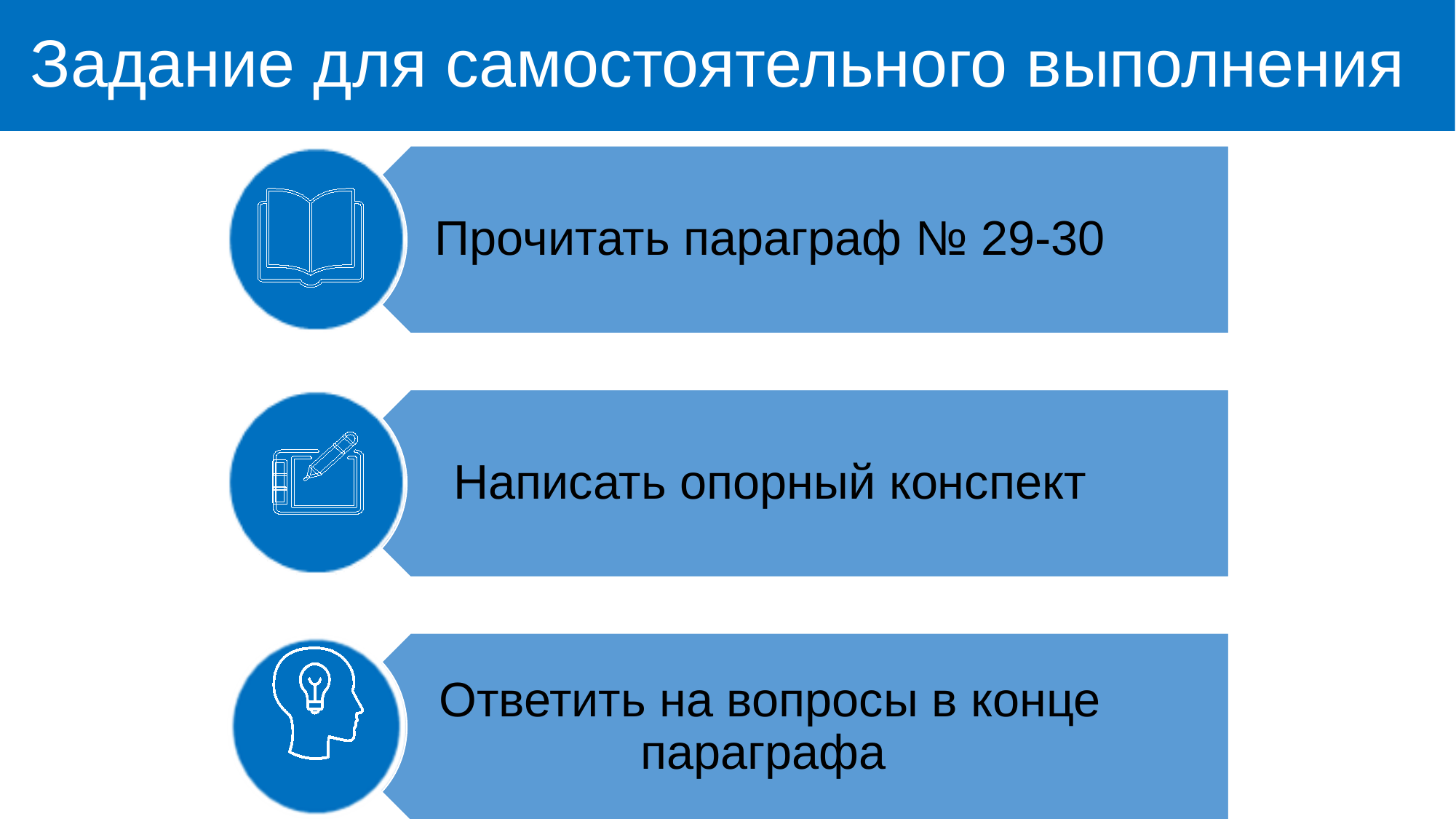

Задание для самостоятельного выполнения
Прочитать параграф № 29-30
 Написать опорный конспект
Ответить на вопросы в конце параграфа